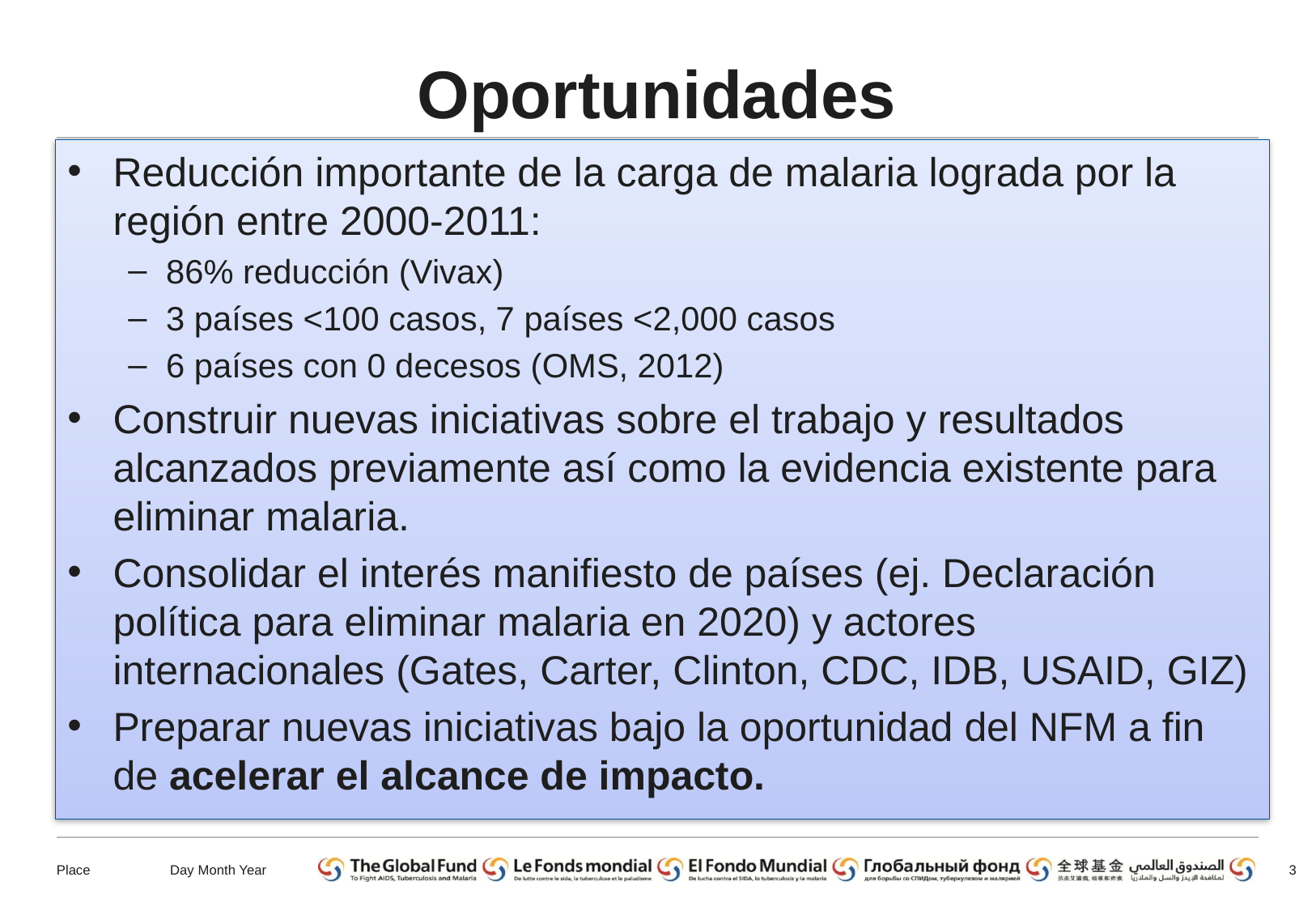

# Oportunidades
Reducción importante de la carga de malaria lograda por la región entre 2000-2011:
86% reducción (Vivax)
3 países <100 casos, 7 países <2,000 casos
6 países con 0 decesos (OMS, 2012)
Construir nuevas iniciativas sobre el trabajo y resultados alcanzados previamente así como la evidencia existente para eliminar malaria.
Consolidar el interés manifiesto de países (ej. Declaración política para eliminar malaria en 2020) y actores internacionales (Gates, Carter, Clinton, CDC, IDB, USAID, GIZ)
Preparar nuevas iniciativas bajo la oportunidad del NFM a fin de acelerar el alcance de impacto.
3
Place
Day Month Year